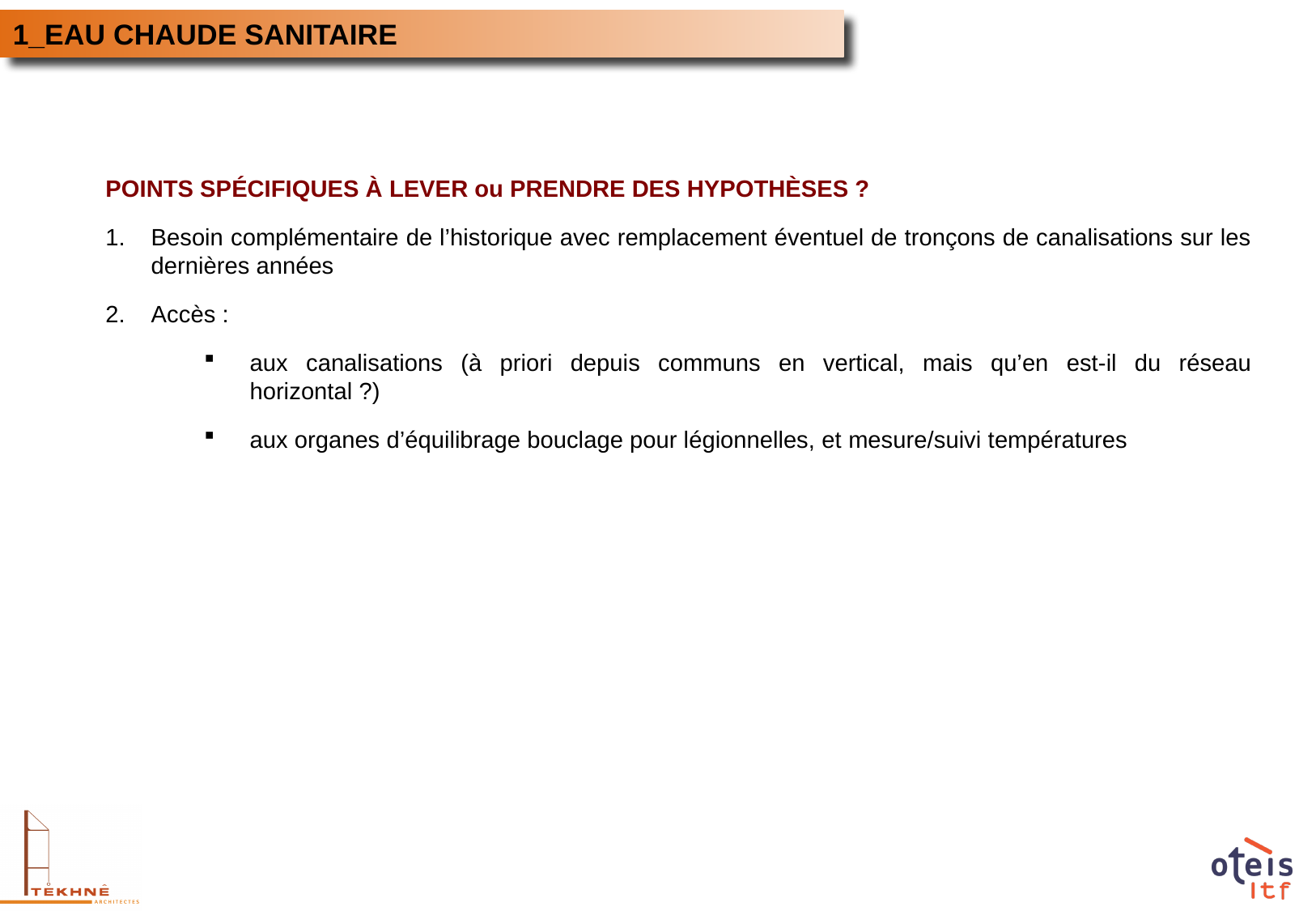

1_EAU CHAUDE SANITAIRE

POINTS SPÉCIFIQUES À LEVER ou PRENDRE DES HYPOTHÈSES ?
Besoin complémentaire de l’historique avec remplacement éventuel de tronçons de canalisations sur les dernières années
Accès :
aux canalisations (à priori depuis communs en vertical, mais qu’en est-il du réseau horizontal ?)
aux organes d’équilibrage bouclage pour légionnelles, et mesure/suivi températures
Gymnase existant